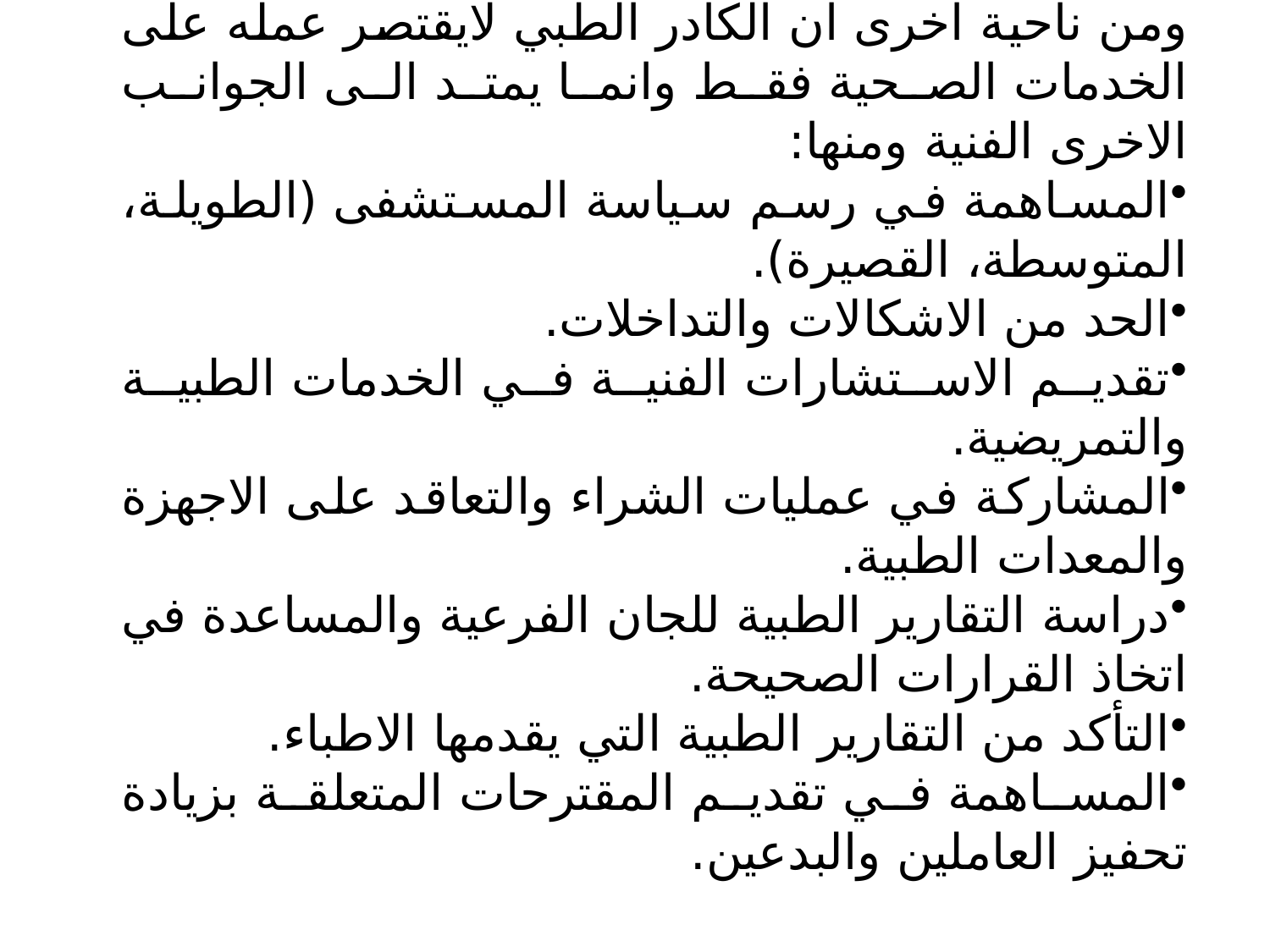

ومن ناحية اخرى ان الكادر الطبي لايقتصر عمله على الخدمات الصحية فقط وانما يمتد الى الجوانب الاخرى الفنية ومنها:
المساهمة في رسم سياسة المستشفى (الطويلة، المتوسطة، القصيرة).
الحد من الاشكالات والتداخلات.
تقديم الاستشارات الفنية في الخدمات الطبية والتمريضية.
المشاركة في عمليات الشراء والتعاقد على الاجهزة والمعدات الطبية.
دراسة التقارير الطبية للجان الفرعية والمساعدة في اتخاذ القرارات الصحيحة.
التأكد من التقارير الطبية التي يقدمها الاطباء.
المساهمة في تقديم المقترحات المتعلقة بزيادة تحفيز العاملين والبدعين.